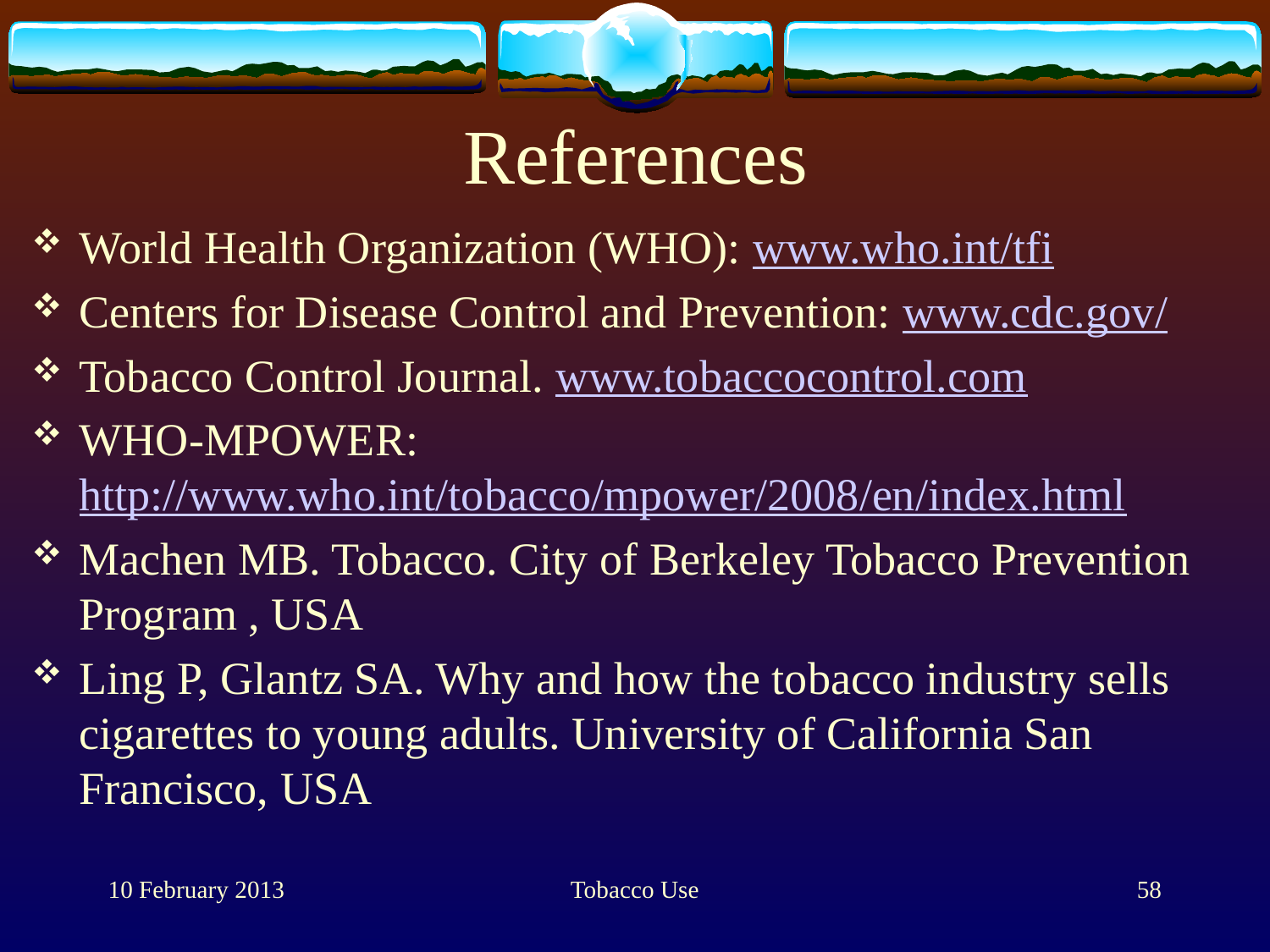

# References
World Health Organization (WHO): www.who.int/tfi
Centers for Disease Control and Prevention: www.cdc.gov/
Tobacco Control Journal. www.tobaccocontrol.com
WHO-MPOWER: http://www.who.int/tobacco/mpower/2008/en/index.html
Machen MB. Tobacco. City of Berkeley Tobacco Prevention Program , USA
Ling P, Glantz SA. Why and how the tobacco industry sells cigarettes to young adults. University of California San Francisco, USA
10 February 2013
Tobacco Use
58